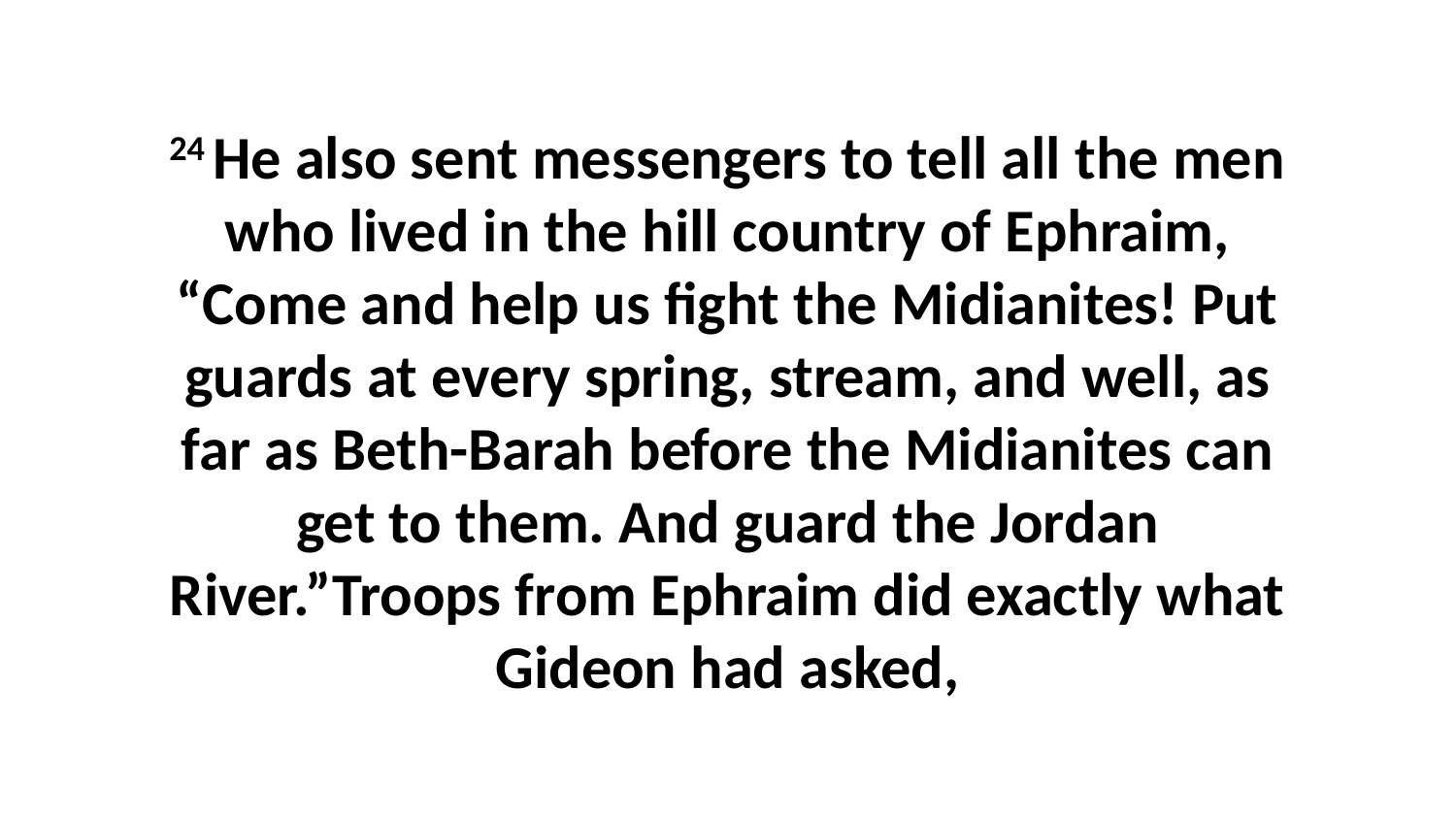

24 He also sent messengers to tell all the men who lived in the hill country of Ephraim, “Come and help us fight the Midianites! Put guards at every spring, stream, and well, as far as Beth-Barah before the Midianites can get to them. And guard the Jordan River.”Troops from Ephraim did exactly what Gideon had asked,